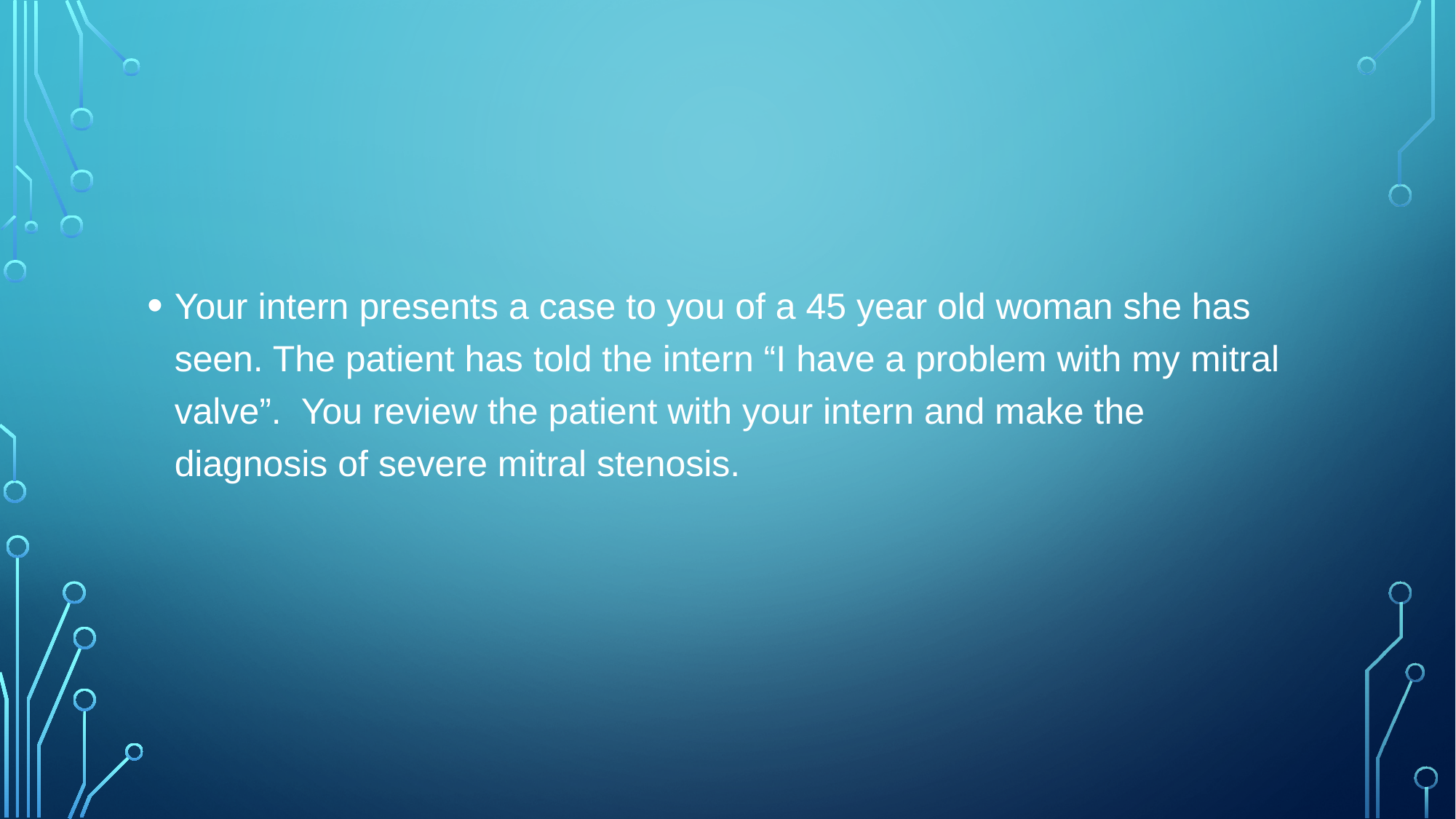

#
Your intern presents a case to you of a 45 year old woman she has seen. The patient has told the intern “I have a problem with my mitral valve”.  You review the patient with your intern and make the diagnosis of severe mitral stenosis.